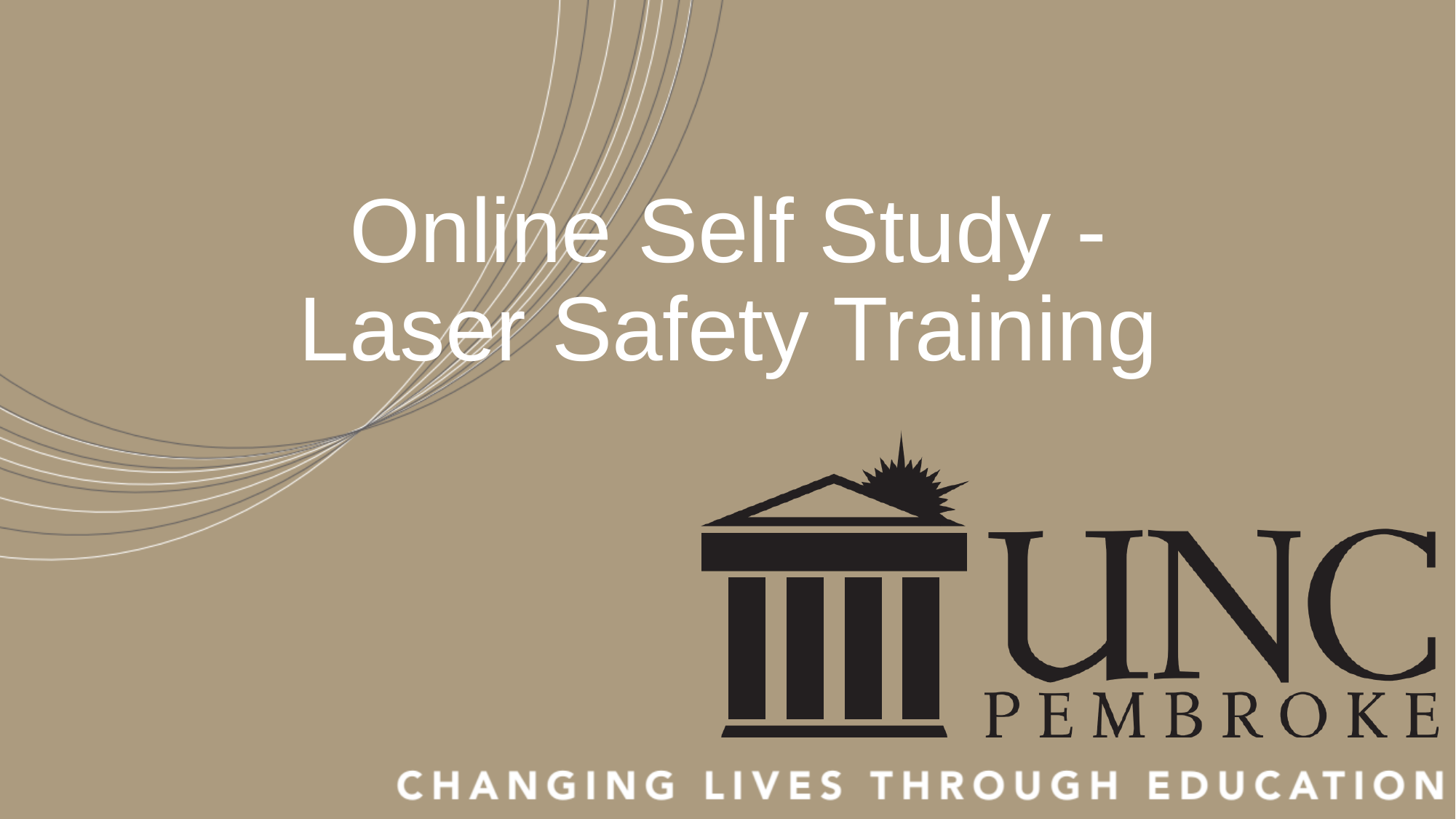

# Online Self Study - Laser Safety Training